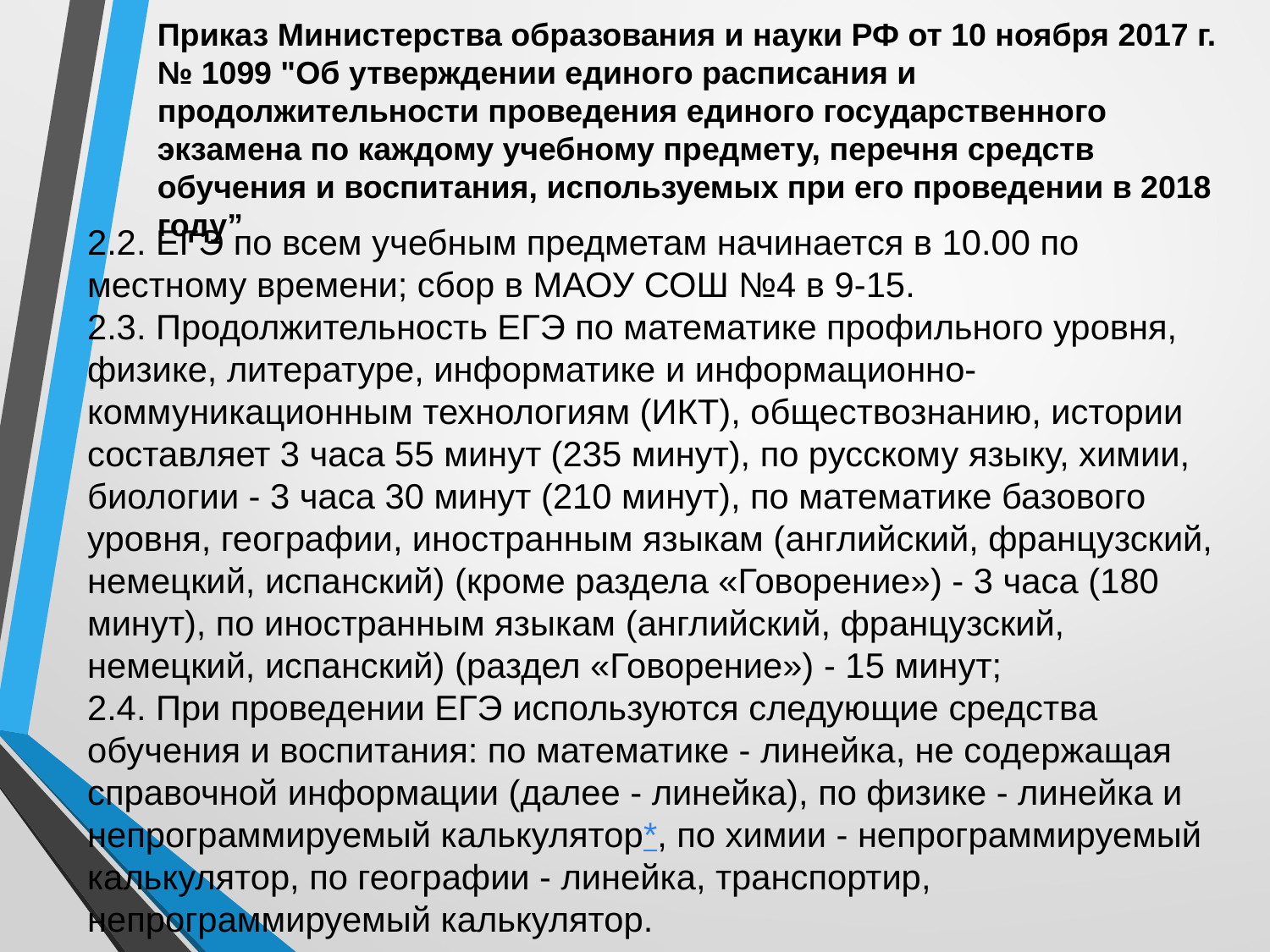

Приказ Министерства образования и науки РФ от 10 ноября 2017 г. № 1099 "Об утверждении единого расписания и продолжительности проведения единого государственного экзамена по каждому учебному предмету, перечня средств обучения и воспитания, используемых при его проведении в 2018 году”
2.2. ЕГЭ по всем учебным предметам начинается в 10.00 по местному времени; сбор в МАОУ СОШ №4 в 9-15.
2.3. Продолжительность ЕГЭ по математике профильного уровня, физике, литературе, информатике и информационно-коммуникационным технологиям (ИКТ), обществознанию, истории составляет 3 часа 55 минут (235 минут), по русскому языку, химии, биологии - 3 часа 30 минут (210 минут), по математике базового уровня, географии, иностранным языкам (английский, французский, немецкий, испанский) (кроме раздела «Говорение») - 3 часа (180 минут), по иностранным языкам (английский, французский, немецкий, испанский) (раздел «Говорение») - 15 минут;
2.4. При проведении ЕГЭ используются следующие средства обучения и воспитания: по математике - линейка, не содержащая справочной информации (далее - линейка), по физике - линейка и непрограммируемый калькулятор*, по химии - непрограммируемый калькулятор, по географии - линейка, транспортир, непрограммируемый калькулятор.